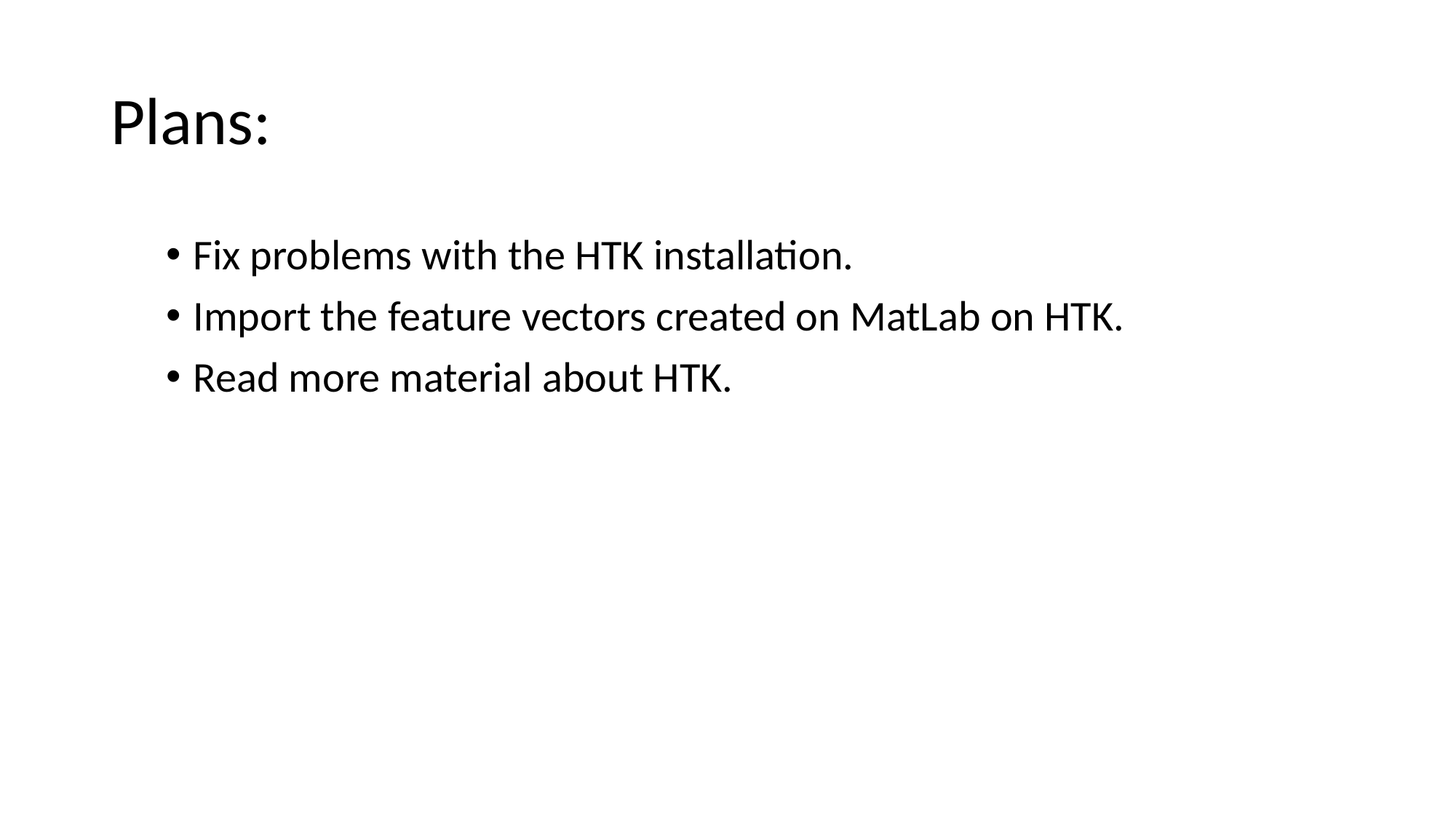

# Plans:
Fix problems with the HTK installation.
Import the feature vectors created on MatLab on HTK.
Read more material about HTK.